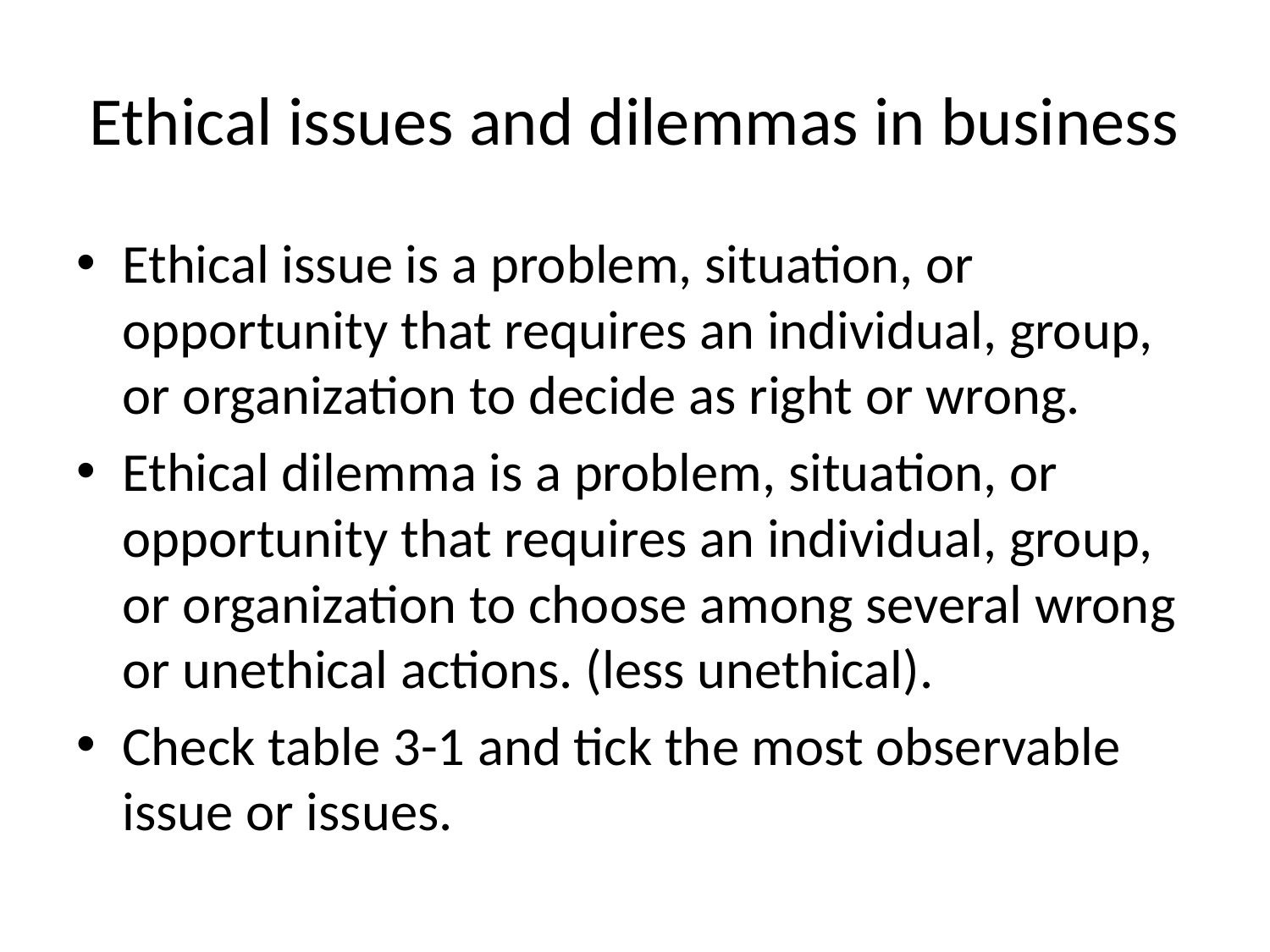

# Ethical issues and dilemmas in business
Ethical issue is a problem, situation, or opportunity that requires an individual, group, or organization to decide as right or wrong.
Ethical dilemma is a problem, situation, or opportunity that requires an individual, group, or organization to choose among several wrong or unethical actions. (less unethical).
Check table 3-1 and tick the most observable issue or issues.